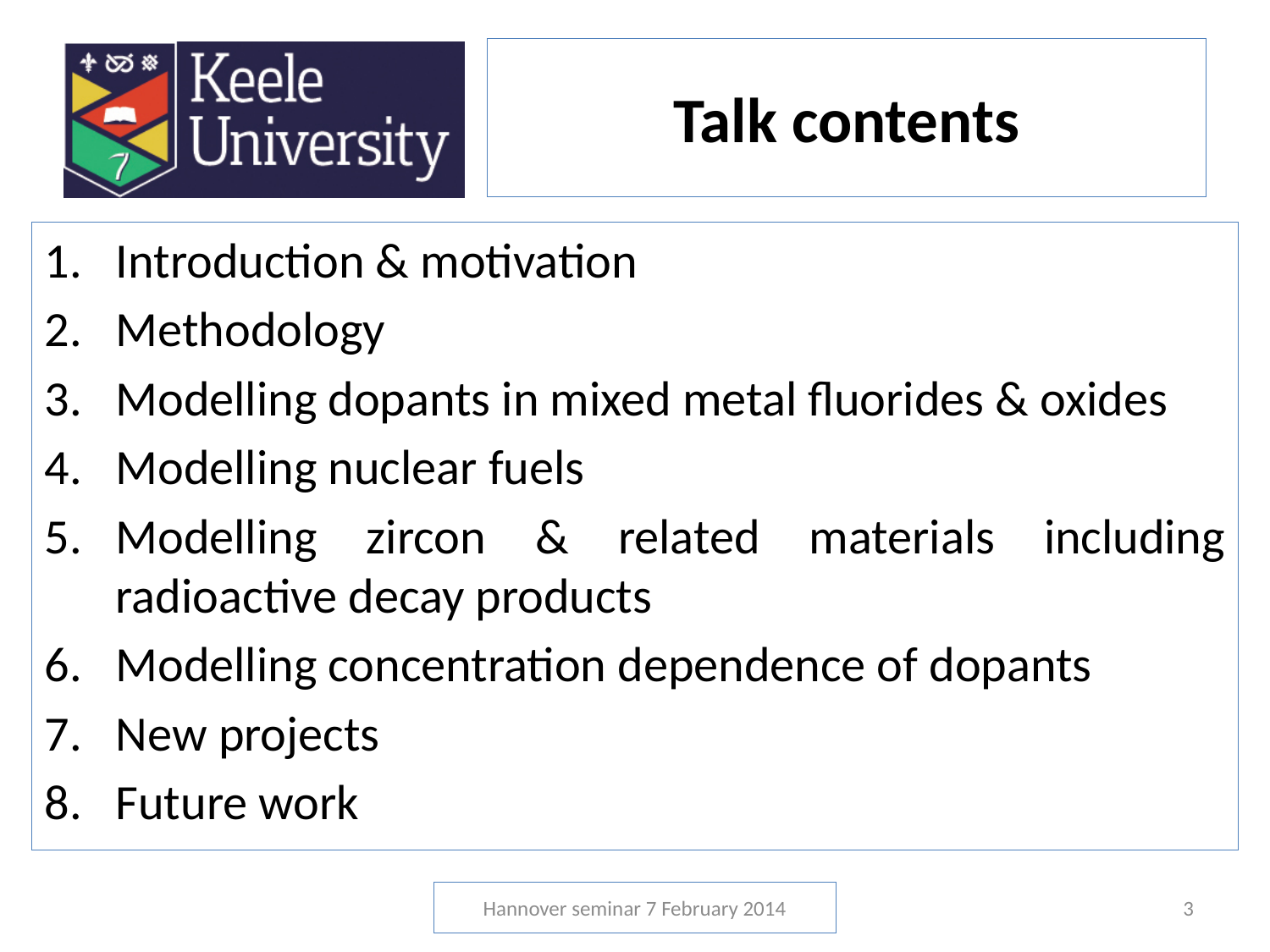

# Talk contents
Introduction & motivation
Methodology
Modelling dopants in mixed metal fluorides & oxides
Modelling nuclear fuels
Modelling zircon & related materials including radioactive decay products
Modelling concentration dependence of dopants
New projects
Future work
Hannover seminar 7 February 2014
3